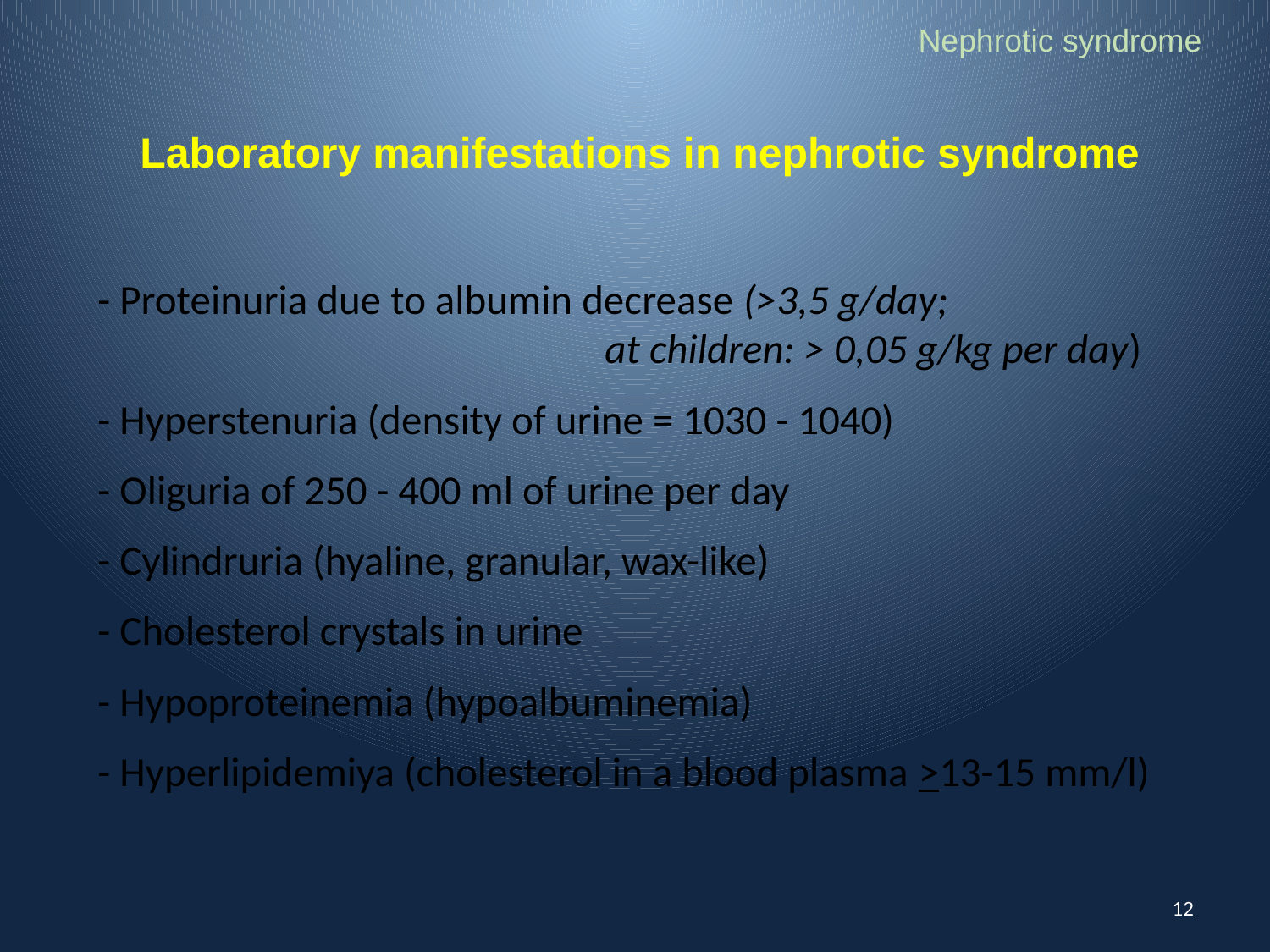

Nephrotic syndrome
# Laboratory manifestations in nephrotic syndrome
- Proteinuria due to albumin decrease (>3,5 g/day;                            at children: > 0,05 g/kg per day)
- Hyperstenuria (density of urine = 1030 - 1040)
- Oliguria of 250 - 400 ml of urine per day
- Cylindruria (hyaline, granular, wax-like)
- Cholesterol crystals in urine
- Hypoproteinemia (hypoalbuminemia)
- Hyperlipidemiya (cholesterol in a blood plasma >13-15 mm/l)
12